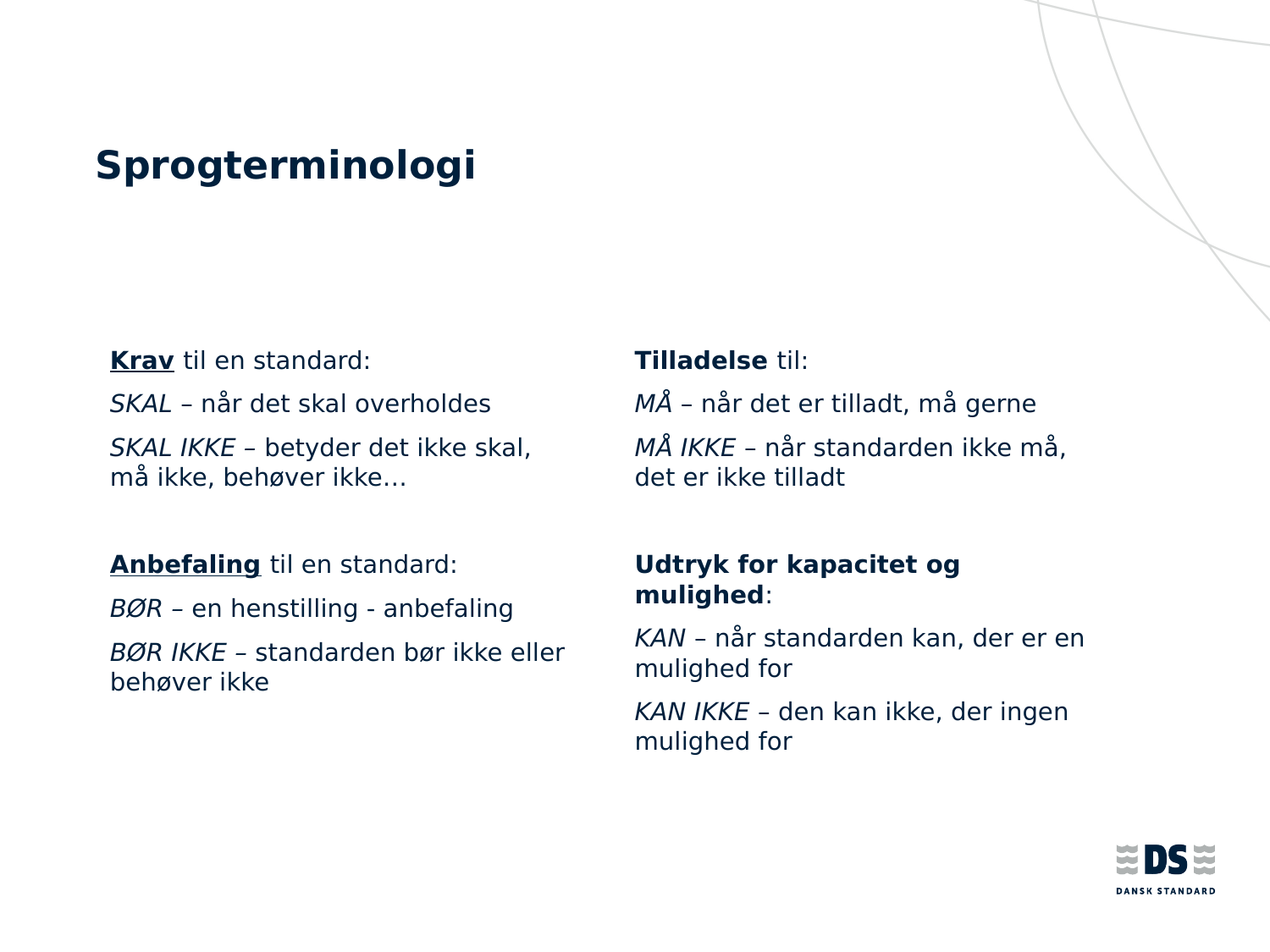

# Sprogterminologi
Krav til en standard:
SKAL – når det skal overholdes
SKAL IKKE – betyder det ikke skal, må ikke, behøver ikke…

Anbefaling til en standard:
BØR – en henstilling - anbefaling
BØR IKKE – standarden bør ikke eller behøver ikke

Tilladelse til:
MÅ – når det er tilladt, må gerne
MÅ IKKE – når standarden ikke må, det er ikke tilladt

Udtryk for kapacitet og mulighed:
KAN – når standarden kan, der er en mulighed for
KAN IKKE – den kan ikke, der ingen mulighed for